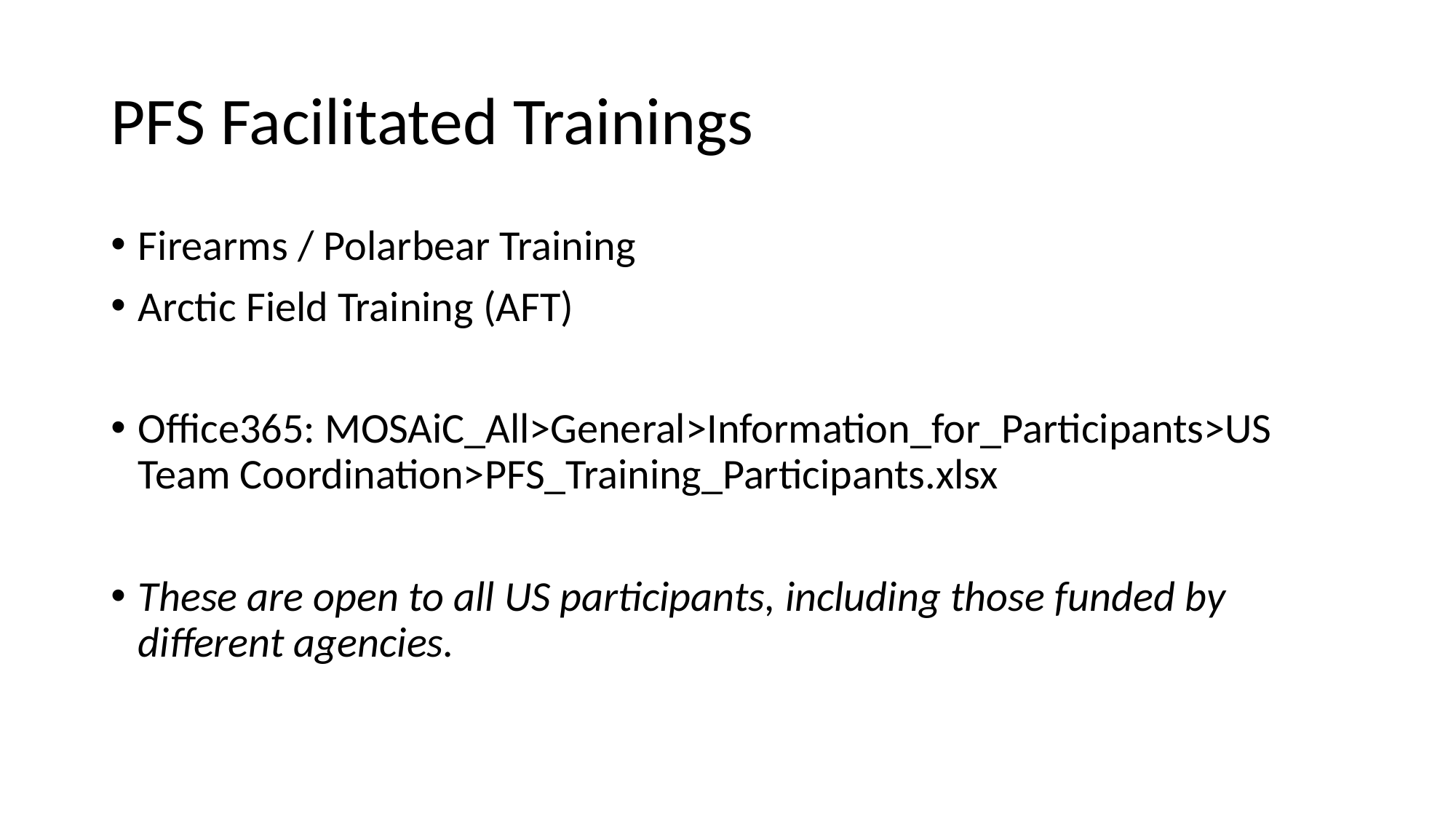

# PFS Facilitated Trainings
Firearms / Polarbear Training
Arctic Field Training (AFT)

Office365: MOSAiC_All>General>Information_for_Participants>US Team Coordination>PFS_Training_Participants.xlsx

These are open to all US participants, including those funded by different agencies.